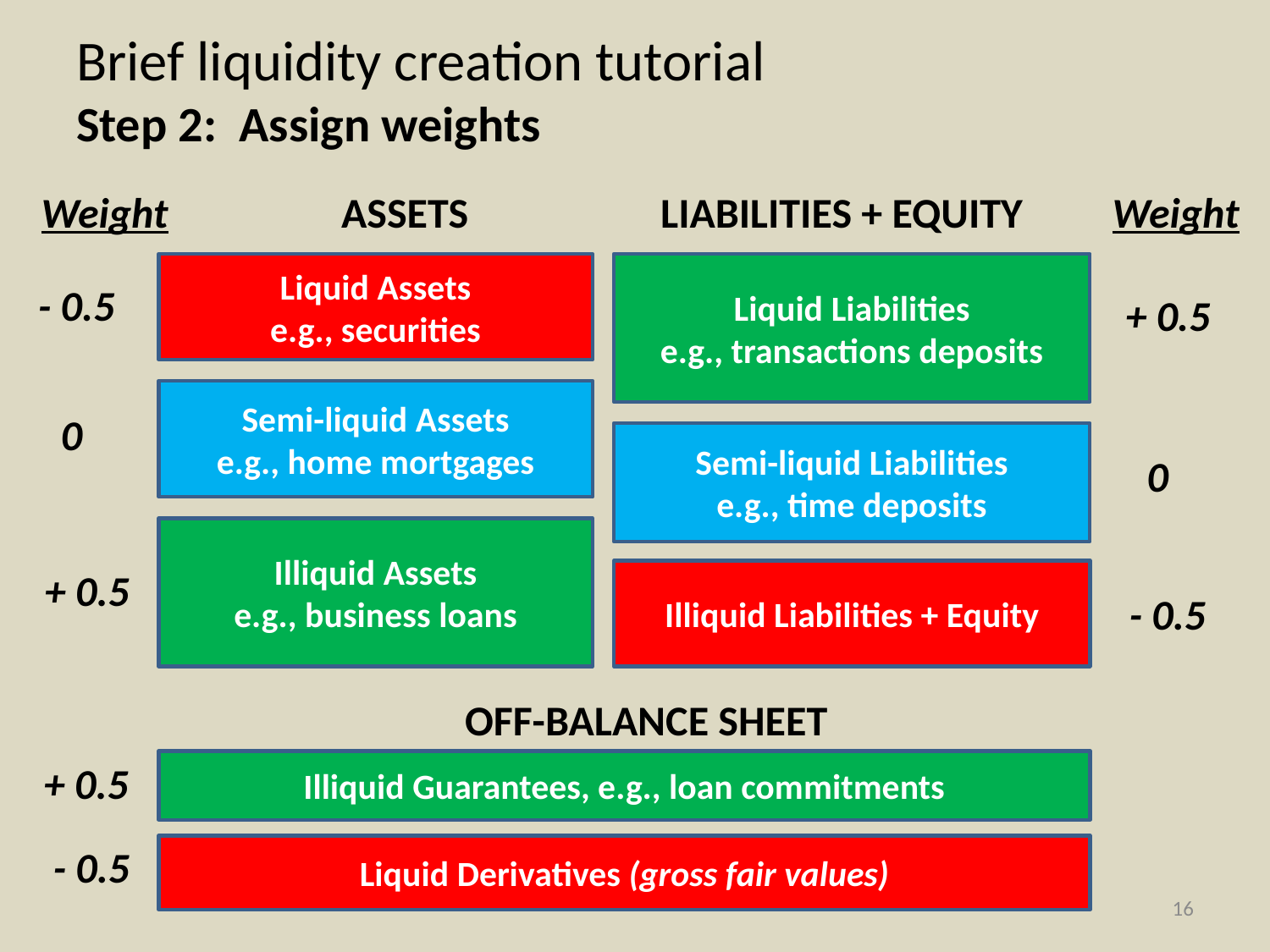

# Brief liquidity creation tutorial Step 2:  Assign weights
Weight
ASSETS
LIABILITIES + EQUITY
Weight
Liquid Assets
e.g., securities
Liquid Liabilities
e.g., transactions deposits
- 0.5
+ 0.5
Semi-liquid Assets
e.g., home mortgages
0
Semi-liquid Liabilities
e.g., time deposits
0
Illiquid Assets
e.g., business loans
+ 0.5
Illiquid Liabilities + Equity
- 0.5
OFF-BALANCE SHEET
+ 0.5
Illiquid Guarantees, e.g., loan commitments
- 0.5
Liquid Derivatives (gross fair values)
Barcelona GSE Summer School 2015
16